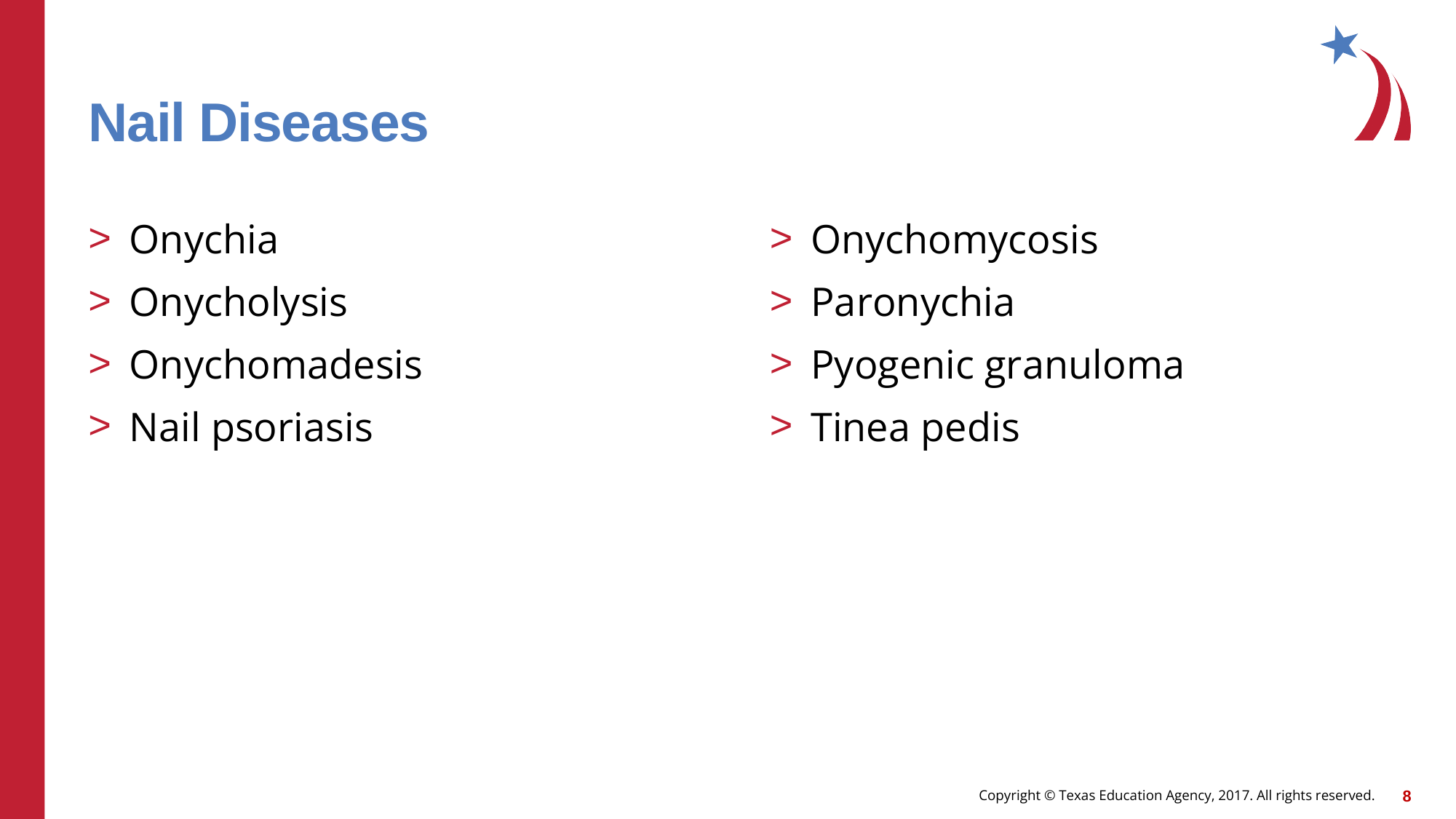

# Nail Diseases
Onychia
Onycholysis
Onychomadesis
Nail psoriasis

Onychomycosis
Paronychia
Pyogenic granuloma
Tinea pedis